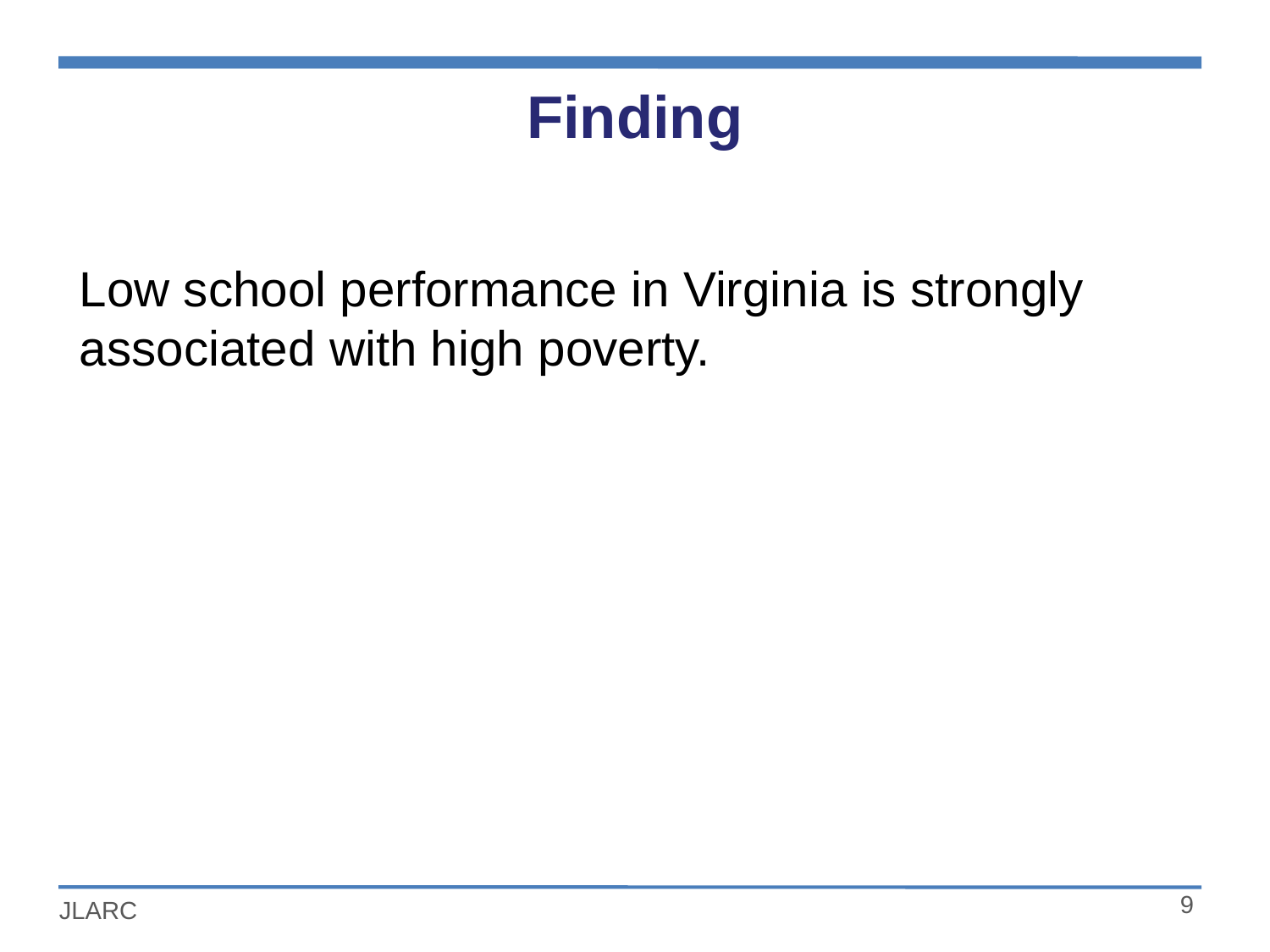

# Finding
Low school performance in Virginia is strongly associated with high poverty.
9